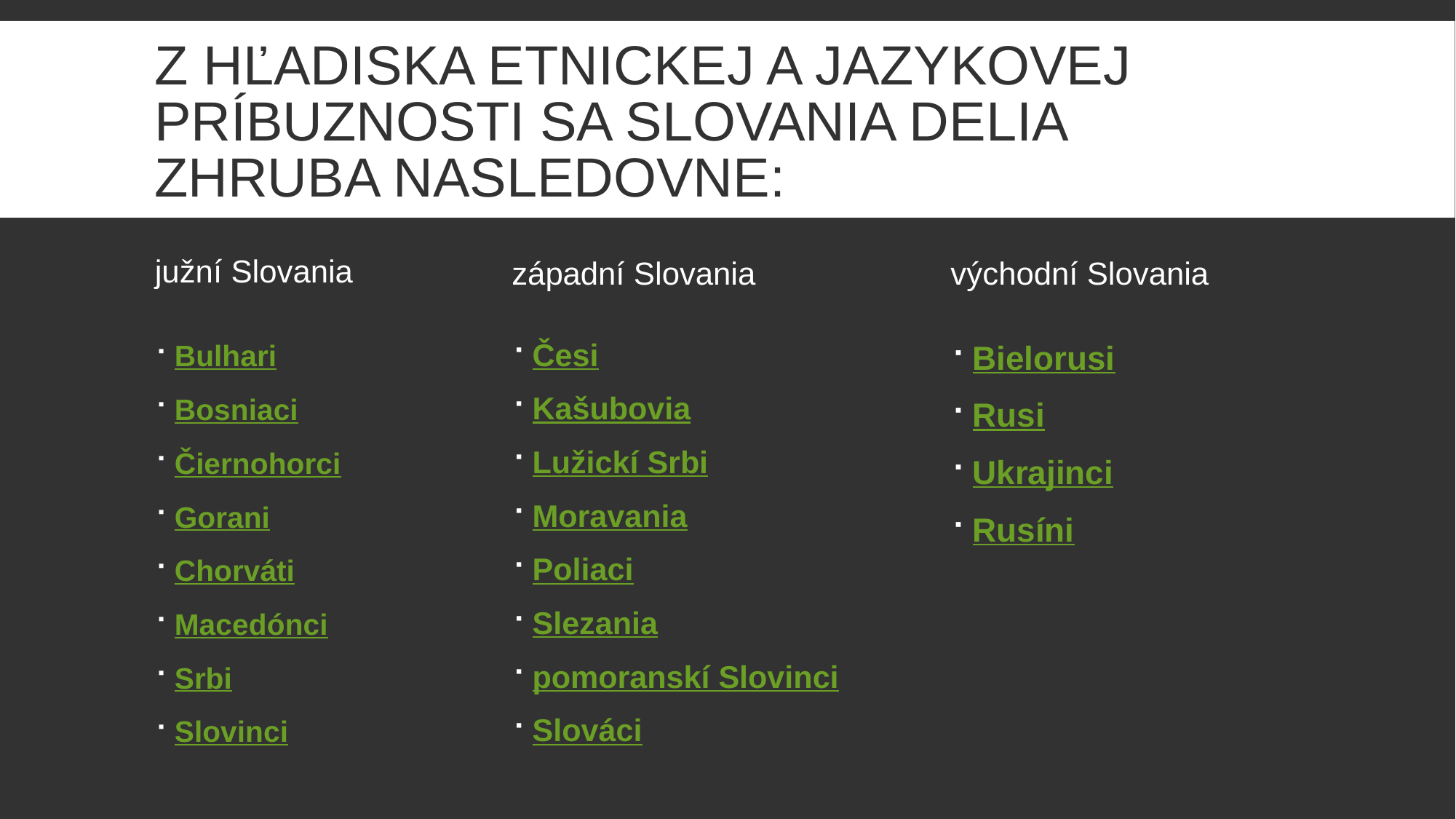

# Z hľadiska etnickej a jazykovej príbuznosti sa Slovania delia zhruba nasledovne:
južní Slovania
západní Slovania
východní Slovania
Bulhari
Bosniaci
Čiernohorci
Gorani
Chorváti
Macedónci
Srbi
Slovinci

Česi
Kašubovia
Lužickí Srbi
Moravania
Poliaci
Slezania
pomoranskí Slovinci
Slováci
Bielorusi
Rusi
Ukrajinci
Rusíni